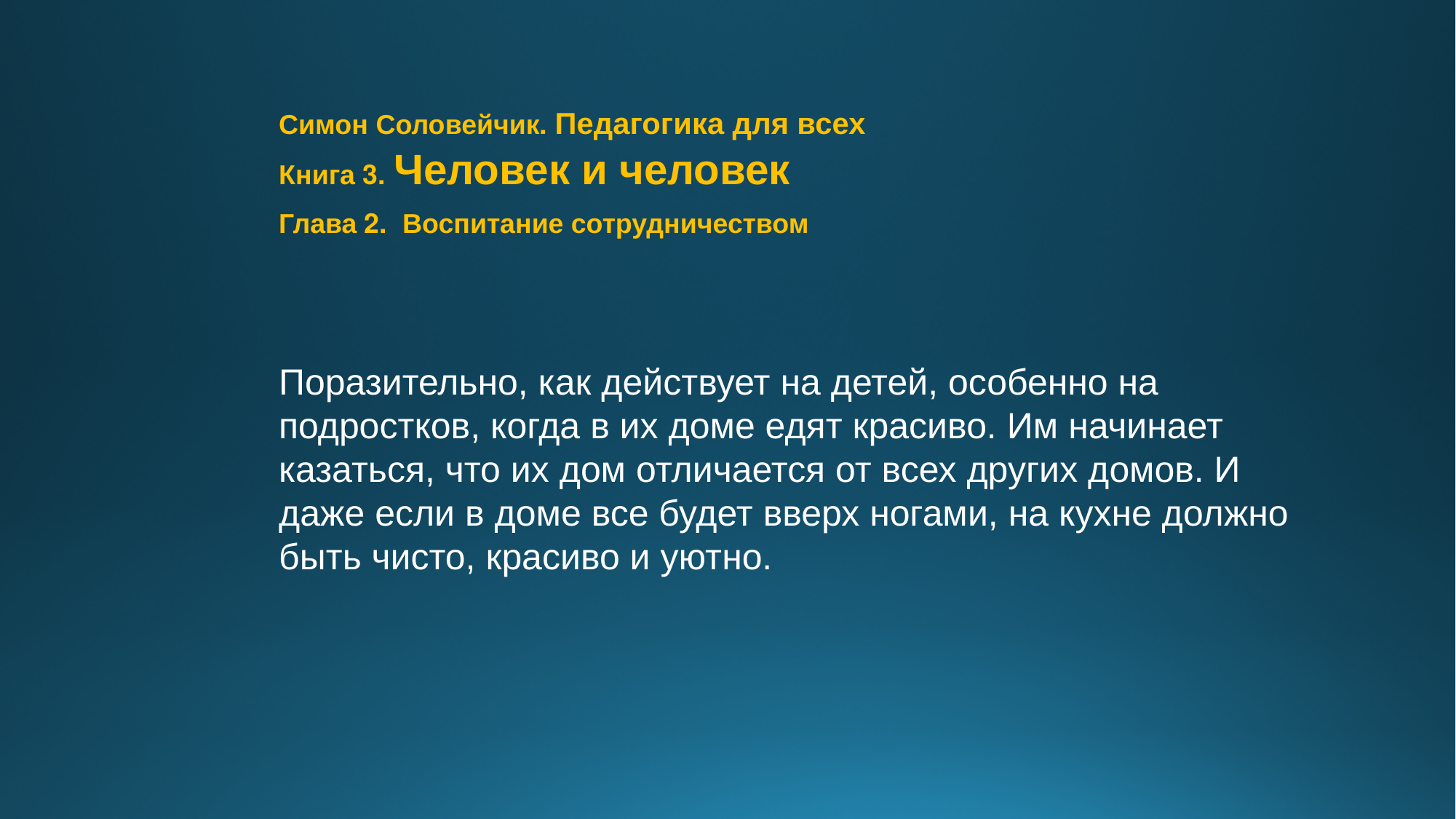

Симон Соловейчик. Педагогика для всех

Книга 3. Человек и человек

Глава 2.  Воспитание сотрудничеством

Поразительно, как действует на детей, особенно на подростков, когда в их доме едят красиво. Им начинает казаться, что их дом отличается от всех других домов. И даже если в доме все будет вверх ногами, на кухне должно быть чисто, красиво и уютно.